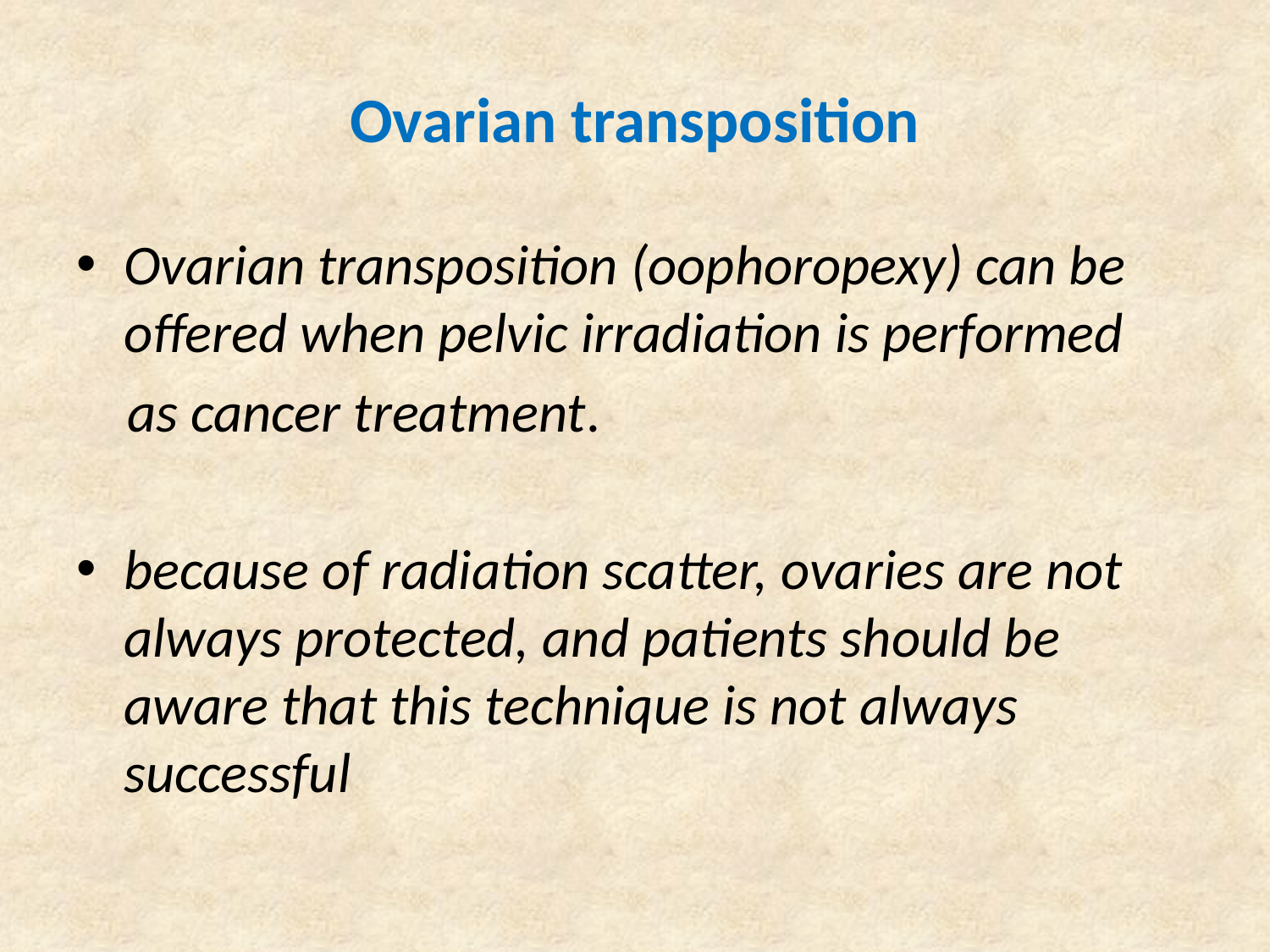

# Ovarian transposition
Ovarian transposition (oophoropexy) can be offered when pelvic irradiation is performed
    as cancer treatment.

because of radiation scatter, ovaries are not always protected, and patients should be aware that this technique is not always successful